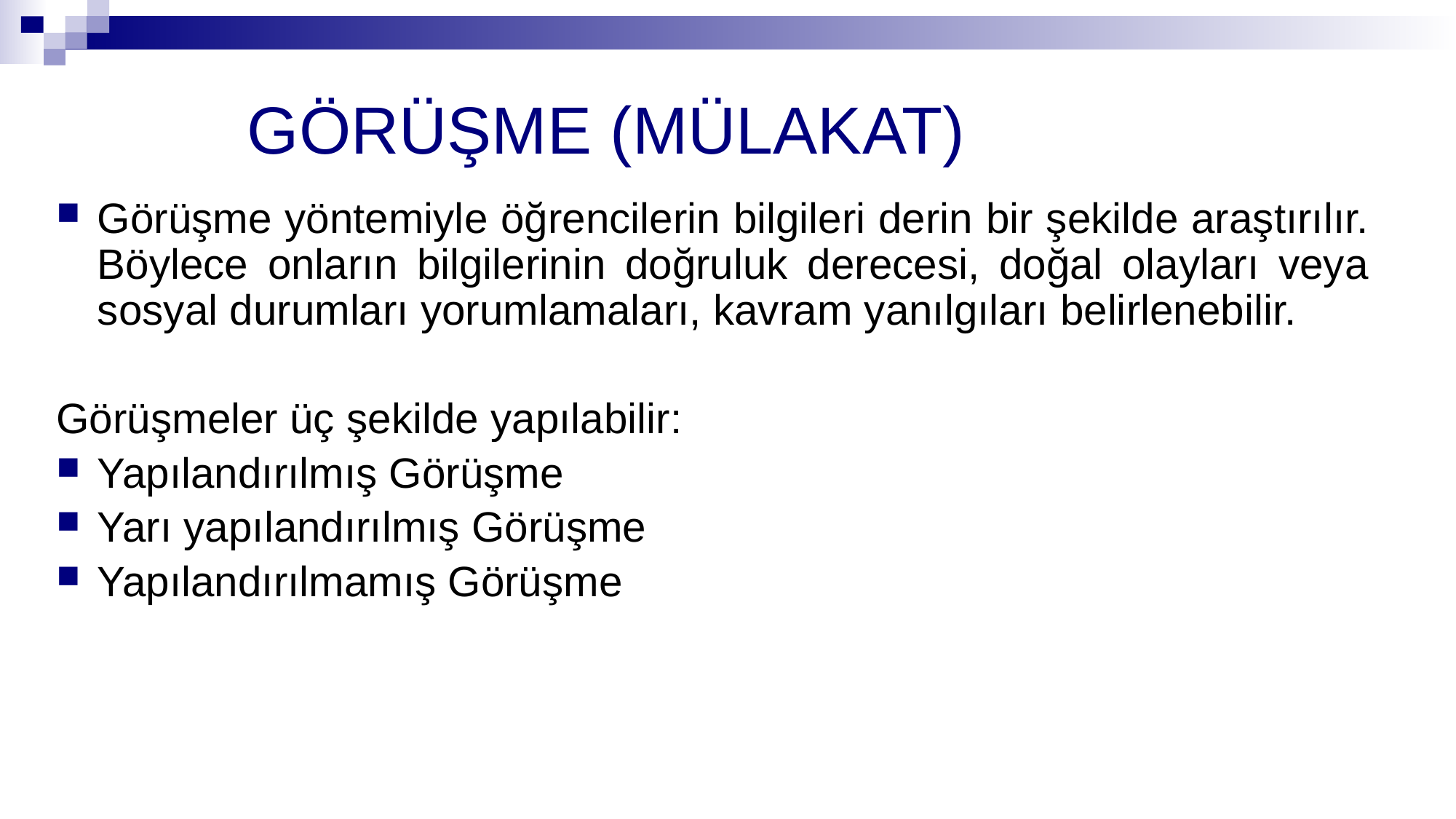

# GÖRÜŞME (MÜLAKAT)
Görüşme yöntemiyle öğrencilerin bilgileri derin bir şekilde araştırılır. Böylece onların bilgilerinin doğruluk derecesi, doğal olayları veya sosyal durumları yorumlamaları, kavram yanılgıları belirlenebilir.

Görüşmeler üç şekilde yapılabilir:
Yapılandırılmış Görüşme
Yarı yapılandırılmış Görüşme
Yapılandırılmamış Görüşme